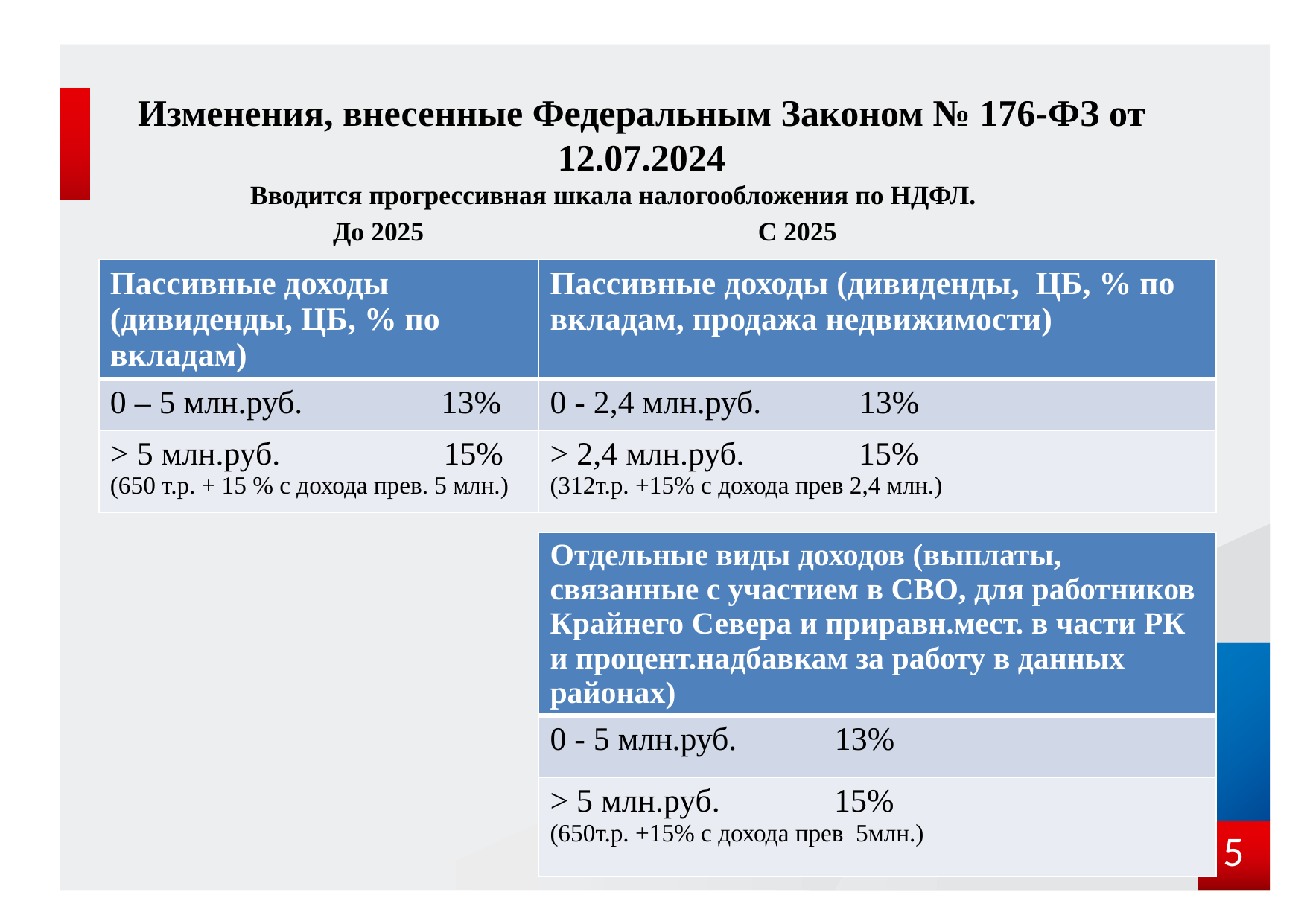

# Изменения, внесенные Федеральным Законом № 176-ФЗ от 12.07.2024
	Вводится прогрессивная шкала налогообложения по НДФЛ.
                             До 2025                                                  С 2025
| Пассивные доходы (дивиденды, ЦБ, % по вкладам) | Пассивные доходы (дивиденды, ЦБ, % по вкладам, продажа недвижимости) |
| --- | --- |
| 0 – 5 млн.руб. 13% | 0 - 2,4 млн.руб. 13% |
| > 5 млн.руб. 15% (650 т.р. + 15 % с дохода прев. 5 млн.) | > 2,4 млн.руб. 15% (312т.р. +15% с дохода прев 2,4 млн.) |
| Отдельные виды доходов (выплаты, связанные с участием в СВО, для работников Крайнего Севера и приравн.мест. в части РК и процент.надбавкам за работу в данных районах) |
| --- |
| 0 - 5 млн.руб. 13% |
| > 5 млн.руб. 15% (650т.р. +15% с дохода прев 5млн.) |
5